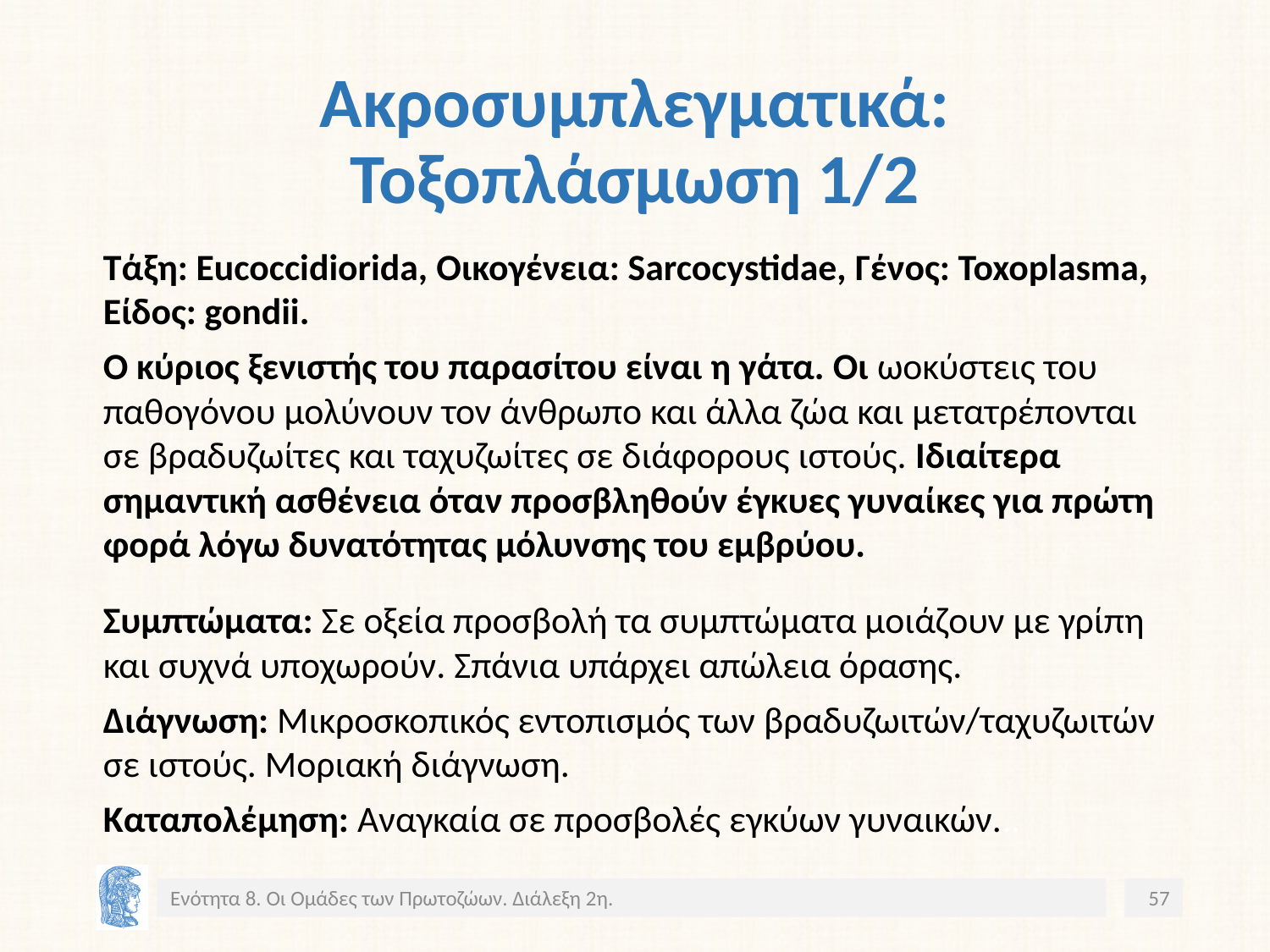

# Ακροσυμπλεγματικά: Τοξοπλάσμωση 1/2
Τάξη: Eucoccidiorida, Οικογένεια: Sarcocystidae, Γένος: Toxoplasma, Είδος: gondii.
Ο κύριος ξενιστής του παρασίτου είναι η γάτα. Οι ωοκύστεις του παθογόνου μολύνουν τον άνθρωπο και άλλα ζώα και μετατρέπονται σε βραδυζωίτες και ταχυζωίτες σε διάφορους ιστούς. Ιδιαίτερα σημαντική ασθένεια όταν προσβληθούν έγκυες γυναίκες για πρώτη φορά λόγω δυνατότητας μόλυνσης του εμβρύου.
Συμπτώματα: Σε οξεία προσβολή τα συμπτώματα μοιάζουν με γρίπη και συχνά υποχωρούν. Σπάνια υπάρχει απώλεια όρασης.
Διάγνωση: Μικροσκοπικός εντοπισμός των βραδυζωιτών/ταχυζωιτών σε ιστούς. Μοριακή διάγνωση.
Καταπολέμηση: Αναγκαία σε προσβολές εγκύων γυναικών...

Ενότητα 8. Οι Ομάδες των Πρωτοζώων. Διάλεξη 2η.
57